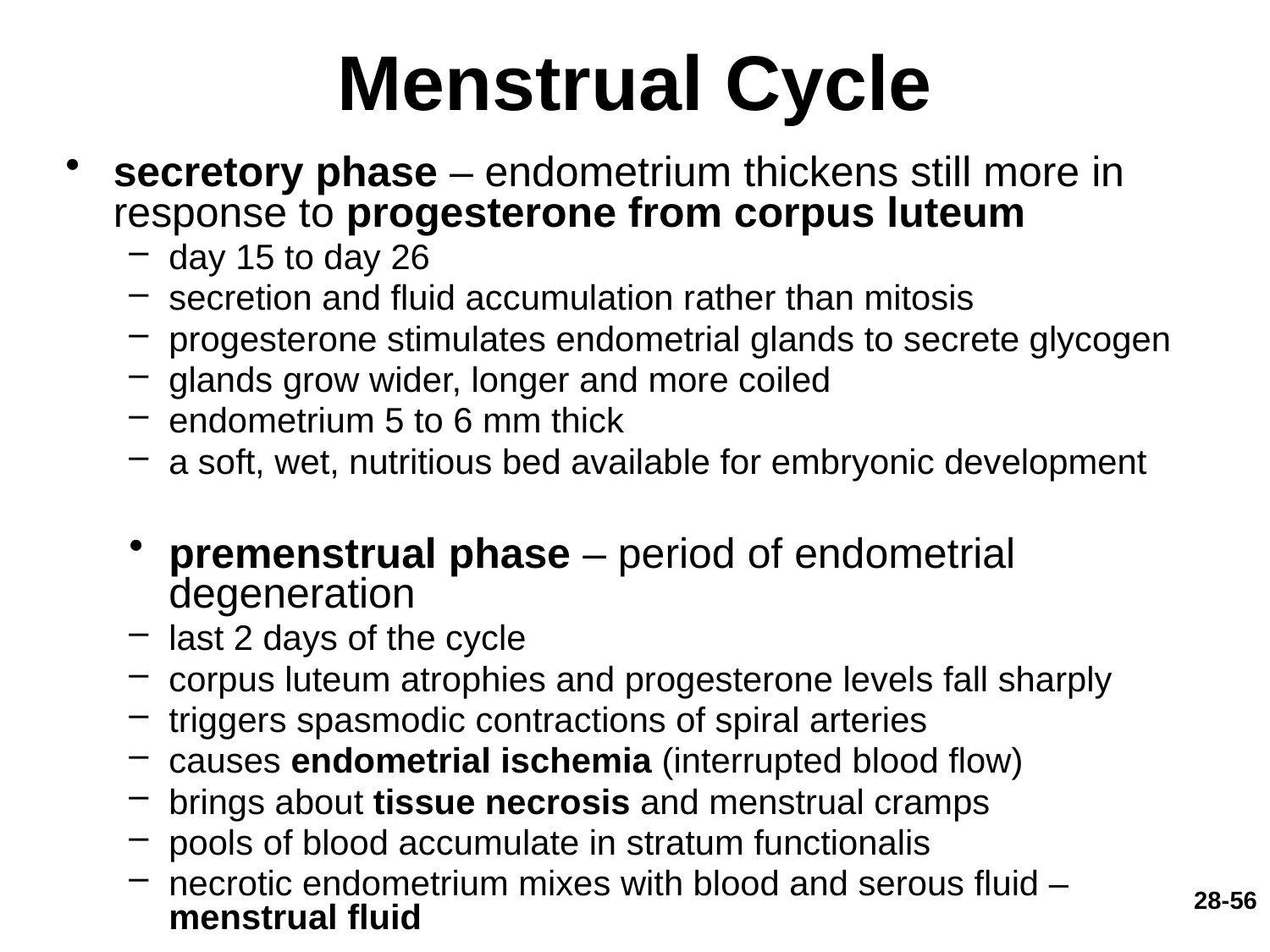

# Menstrual Cycle
secretory phase – endometrium thickens still more in response to progesterone from corpus luteum
day 15 to day 26
secretion and fluid accumulation rather than mitosis
progesterone stimulates endometrial glands to secrete glycogen
glands grow wider, longer and more coiled
endometrium 5 to 6 mm thick
a soft, wet, nutritious bed available for embryonic development

premenstrual phase – period of endometrial degeneration
last 2 days of the cycle
corpus luteum atrophies and progesterone levels fall sharply
triggers spasmodic contractions of spiral arteries
causes endometrial ischemia (interrupted blood flow)
brings about tissue necrosis and menstrual cramps
pools of blood accumulate in stratum functionalis
necrotic endometrium mixes with blood and serous fluid – menstrual fluid
28-56